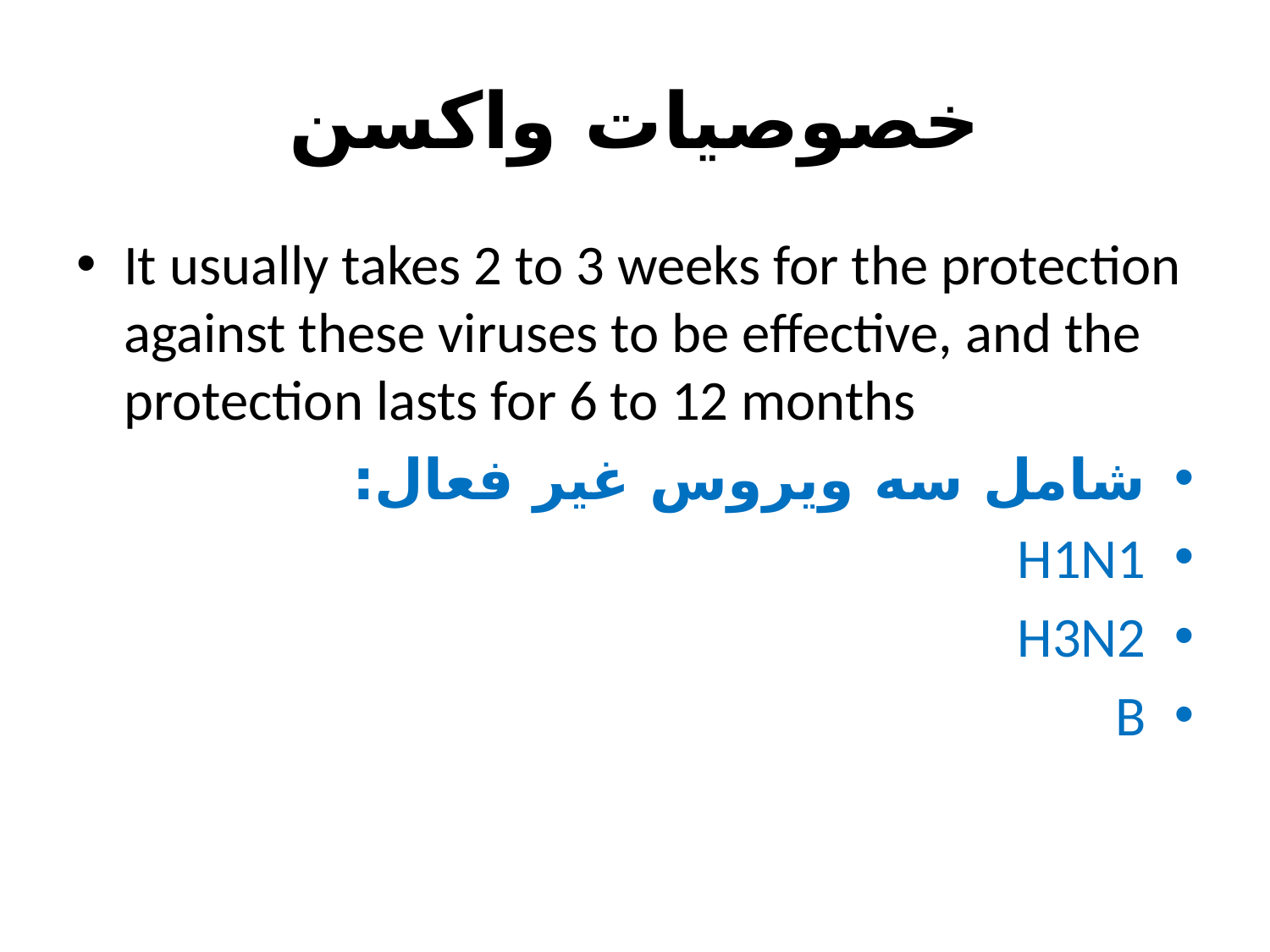

# خصوصیات واکسن
It usually takes 2 to 3 weeks for the protection against these viruses to be effective, and the protection lasts for 6 to 12 months
شامل سه ویروس غیر فعال:
H1N1
H3N2
B